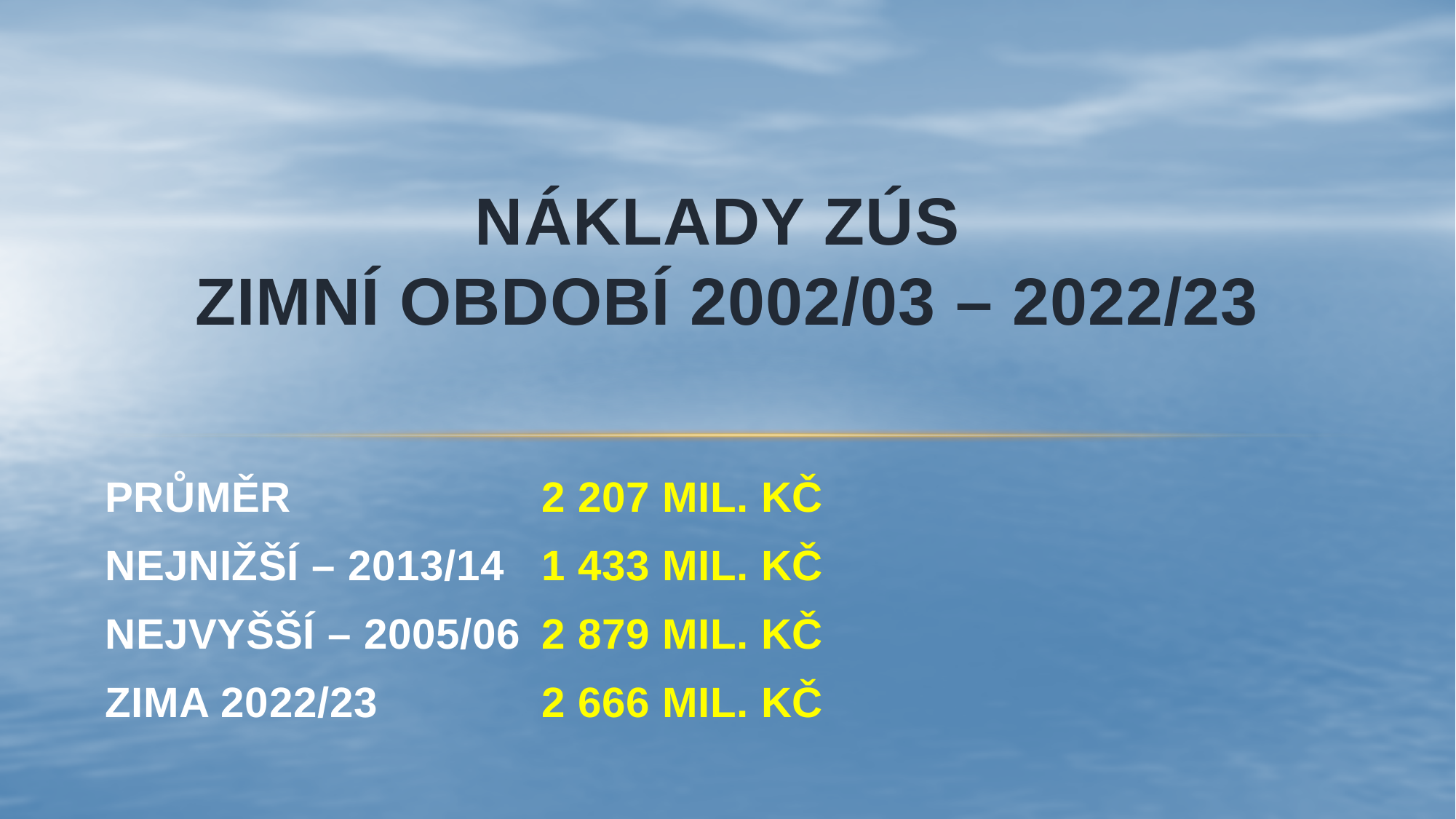

# NÁKLADY ZÚS ZIMNÍ OBDOBÍ 2002/03 – 2022/23
PRŮMĚR			2 207 MIL. KČ
NEJNIŽŠÍ – 2013/14	1 433 MIL. KČ
NEJVYŠŠÍ – 2005/06	2 879 MIL. KČ
ZIMA 2022/23		2 666 MIL. KČ